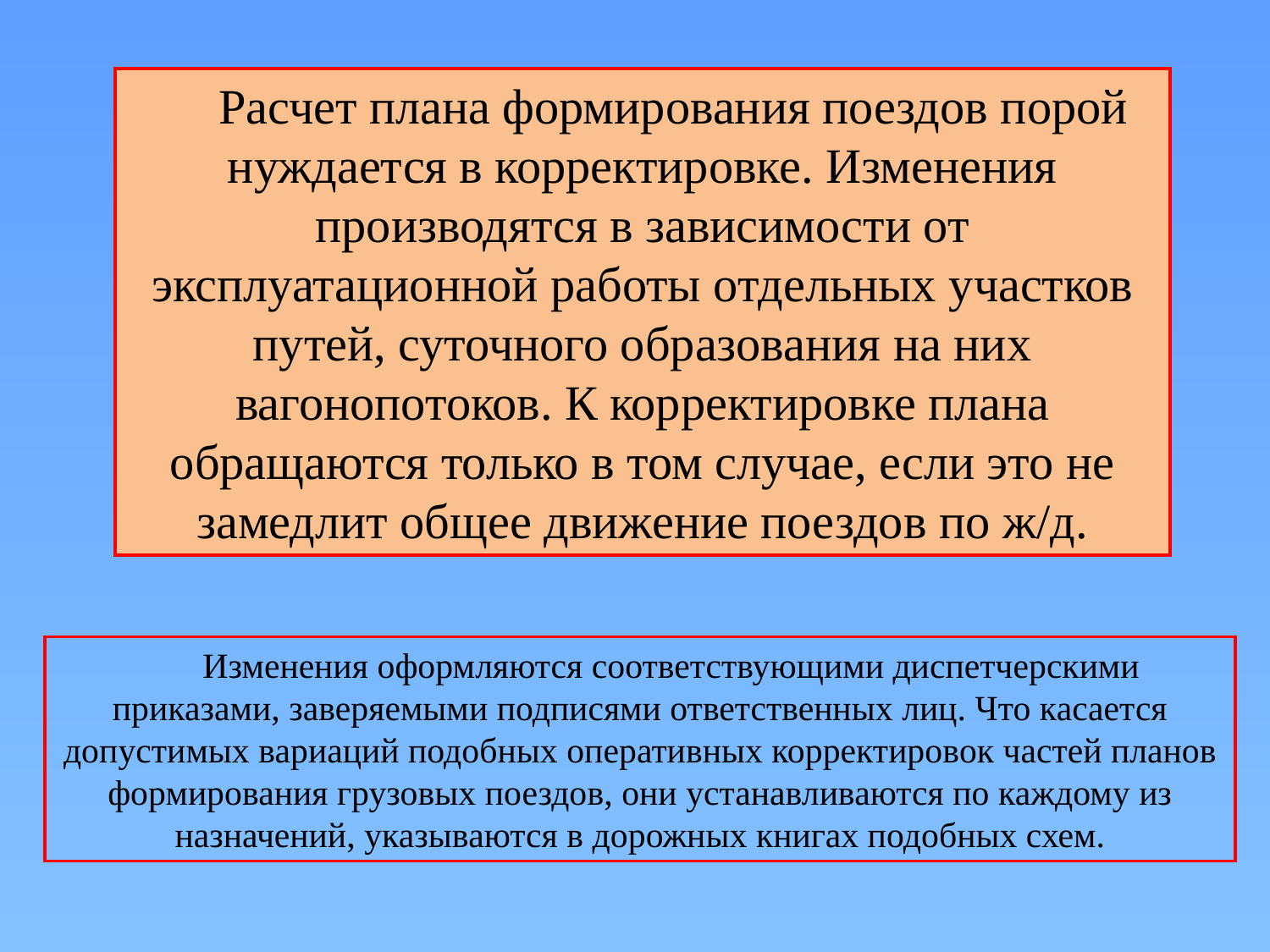

Расчет плана формирования поездов порой нуждается в корректировке. Изменения производятся в зависимости от эксплуатационной работы отдельных участков путей, суточного образования на них вагонопотоков. К корректировке плана обращаются только в том случае, если это не замедлит общее движение поездов по ж/д.
Изменения оформляются соответствующими диспетчерскими приказами, заверяемыми подписями ответственных лиц. Что касается допустимых вариаций подобных оперативных корректировок частей планов формирования грузовых поездов, они устанавливаются по каждому из назначений, указываются в дорожных книгах подобных схем.